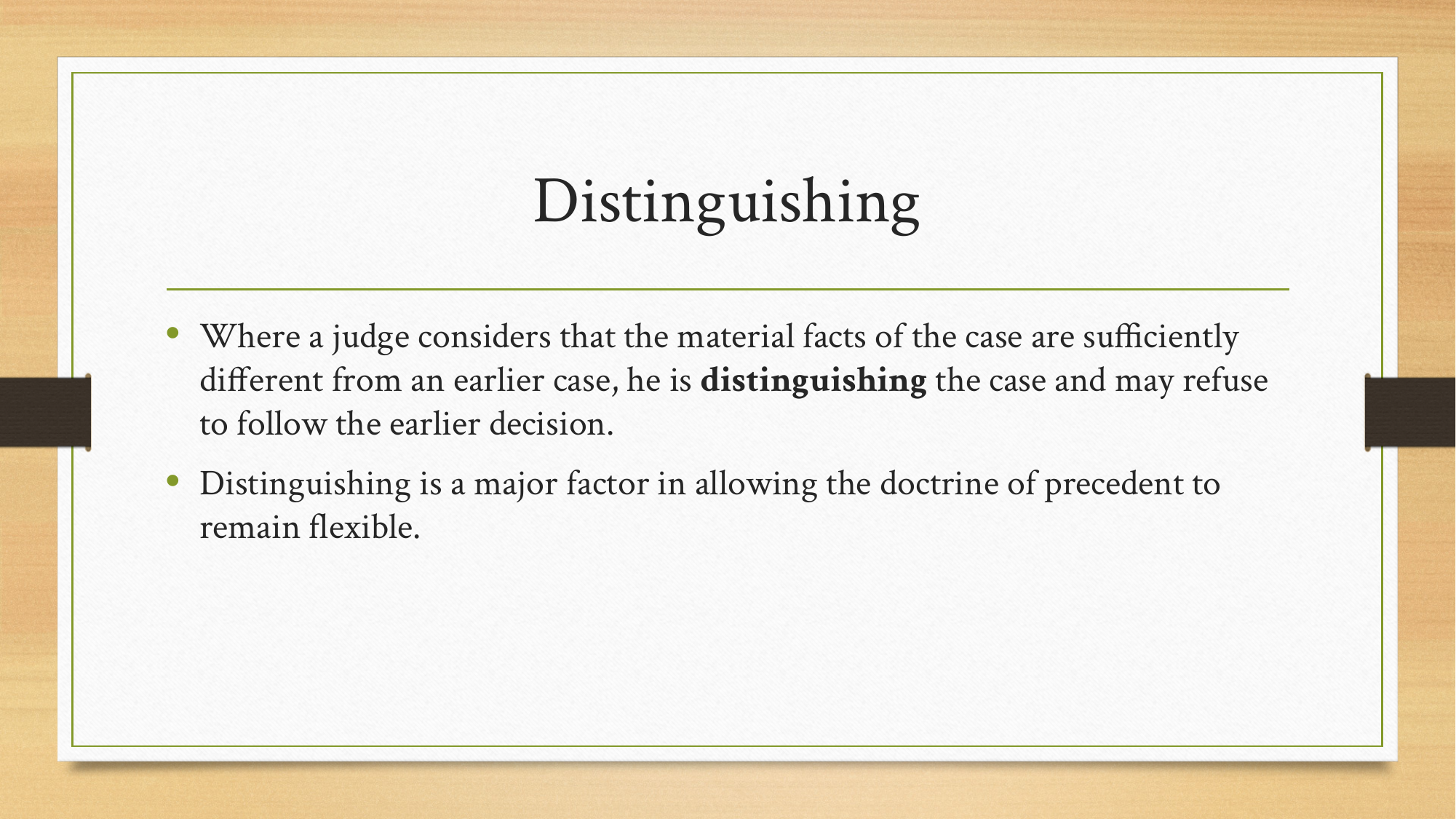

# Distinguishing
Where a judge considers that the material facts of the case are sufficiently different from an earlier case, he is distinguishing the case and may refuse to follow the earlier decision.
Distinguishing is a major factor in allowing the doctrine of precedent to remain flexible.